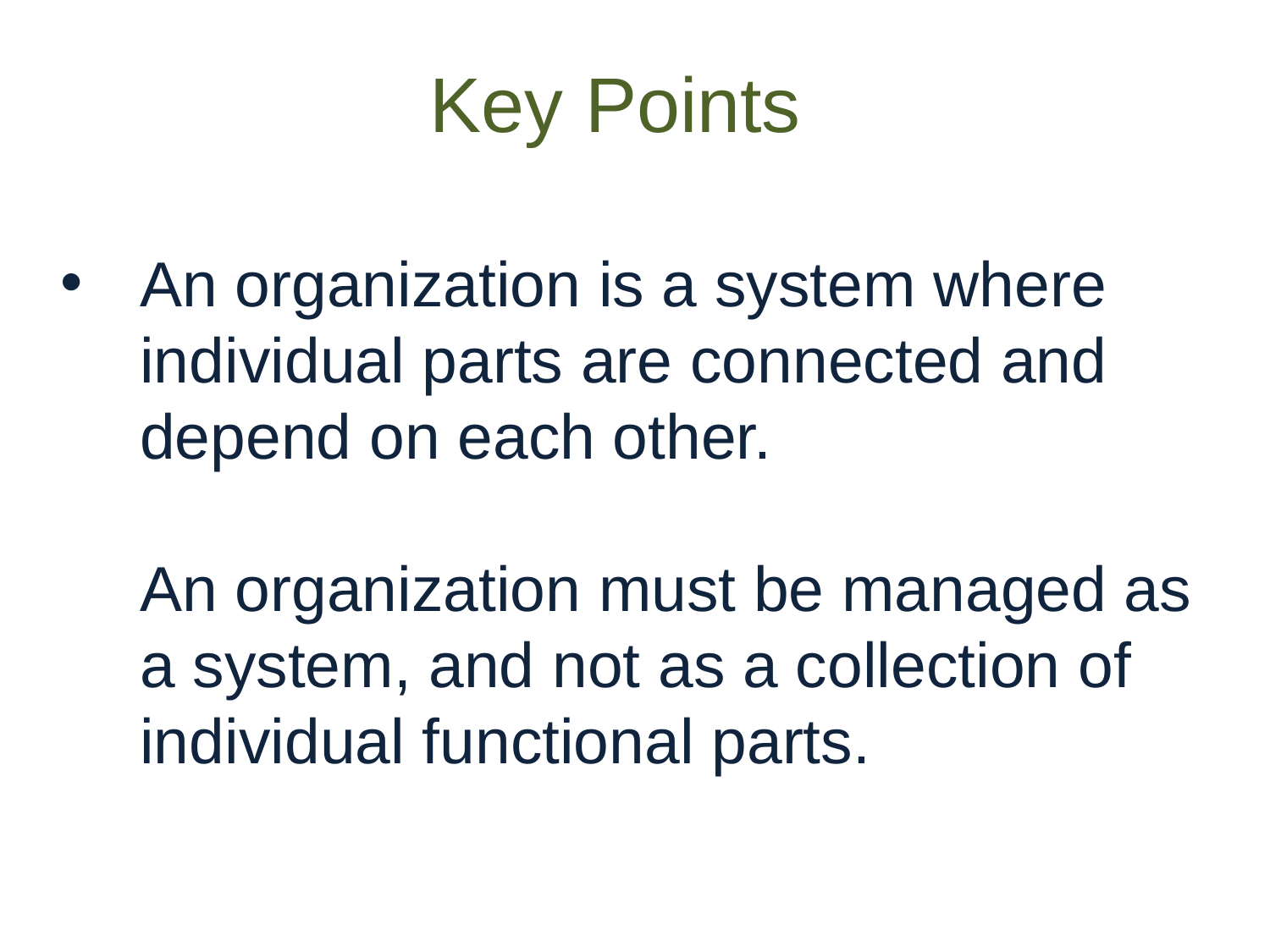

Key Points
# An organization is a system where individual parts are connected and depend on each other. An organization must be managed as a system, and not as a collection of individual functional parts.